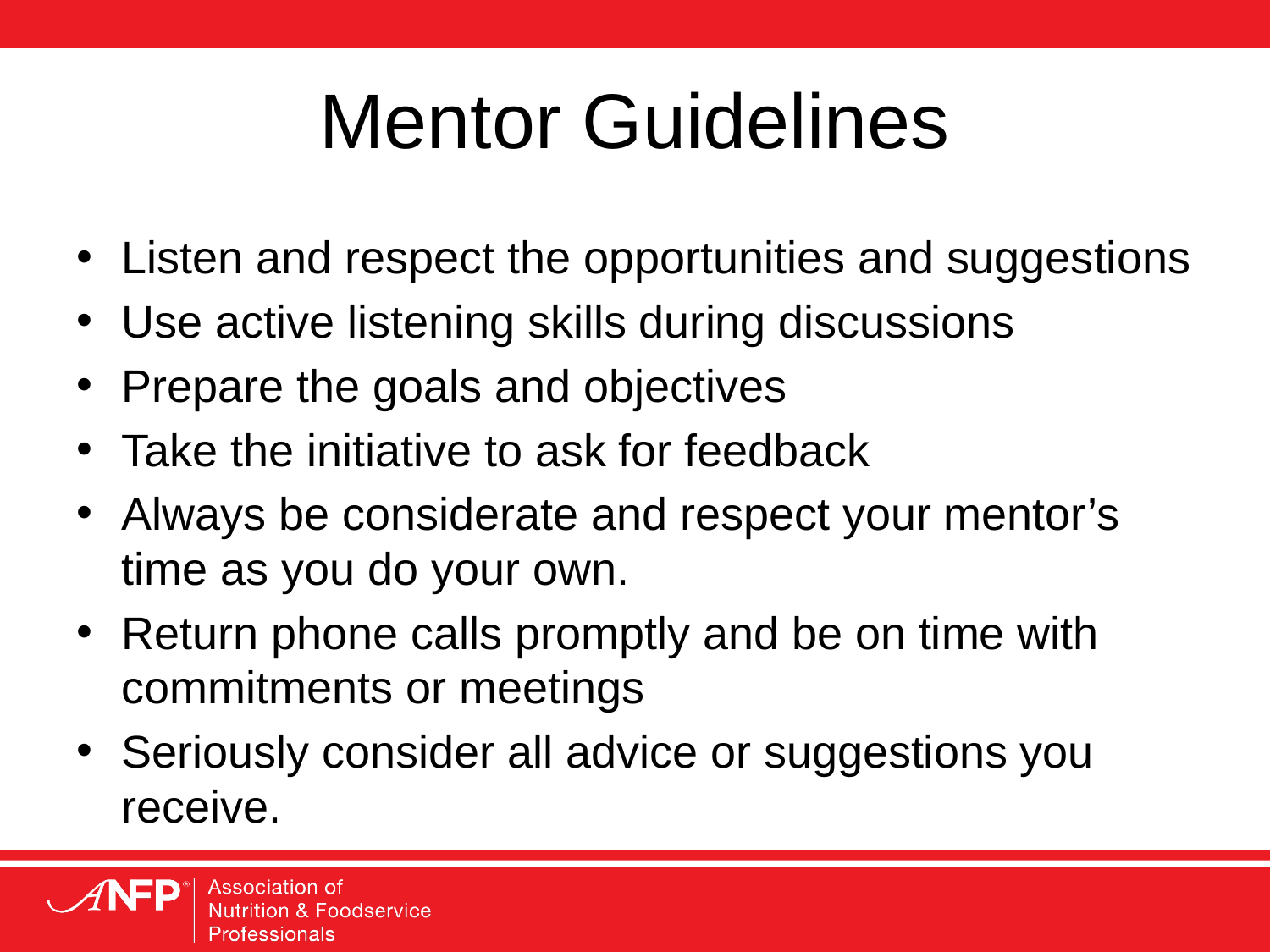

# Mentor Guidelines
Listen and respect the opportunities and suggestions
Use active listening skills during discussions
Prepare the goals and objectives
Take the initiative to ask for feedback
Always be considerate and respect your mentor’s time as you do your own.
Return phone calls promptly and be on time with commitments or meetings
Seriously consider all advice or suggestions you receive.